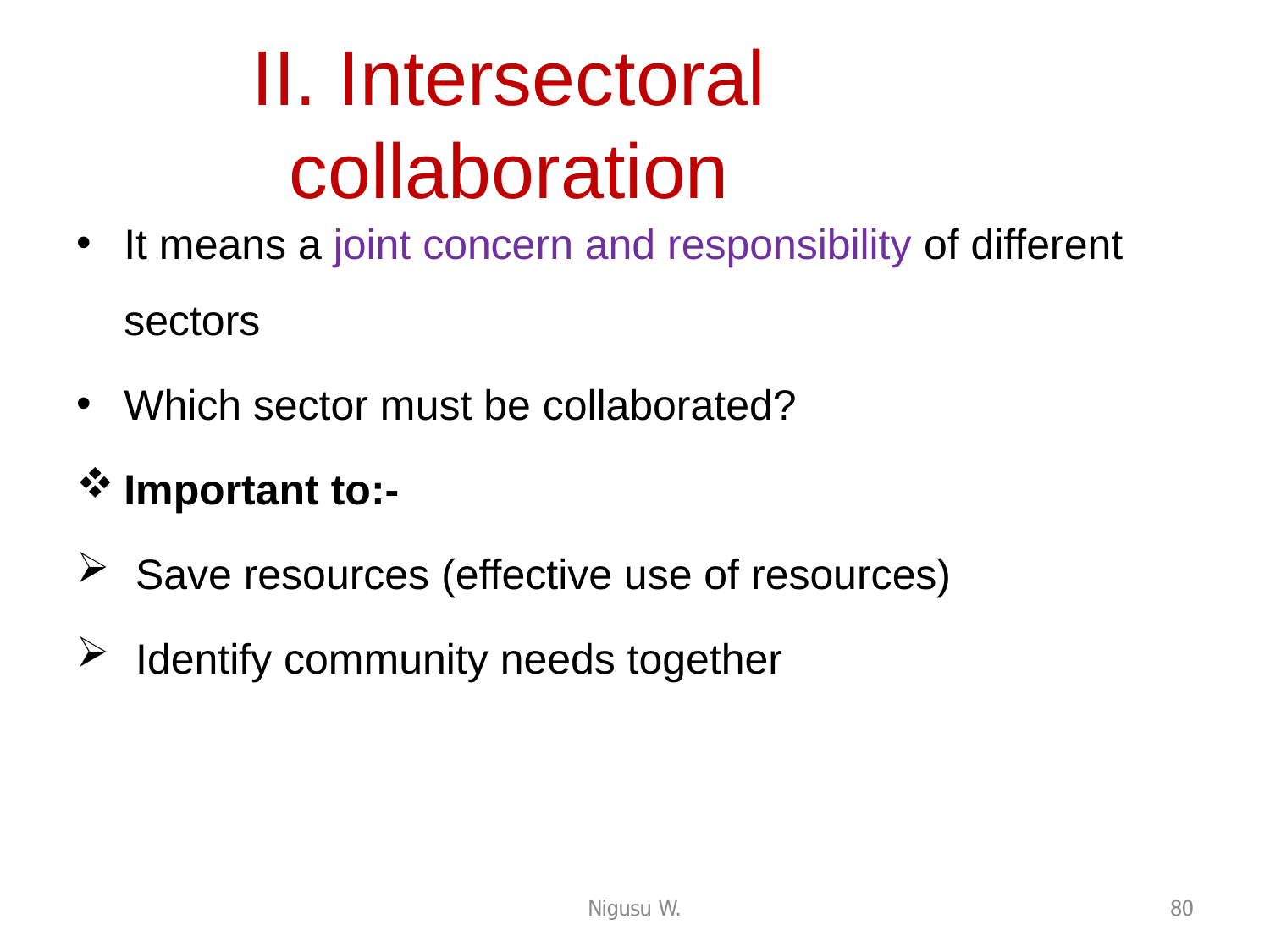

# II. Intersectoral collaboration
It means a joint concern and responsibility of different sectors
Which sector must be collaborated?
Important to:-
 Save resources (effective use of resources)
 Identify community needs together

Nigusu W.
80